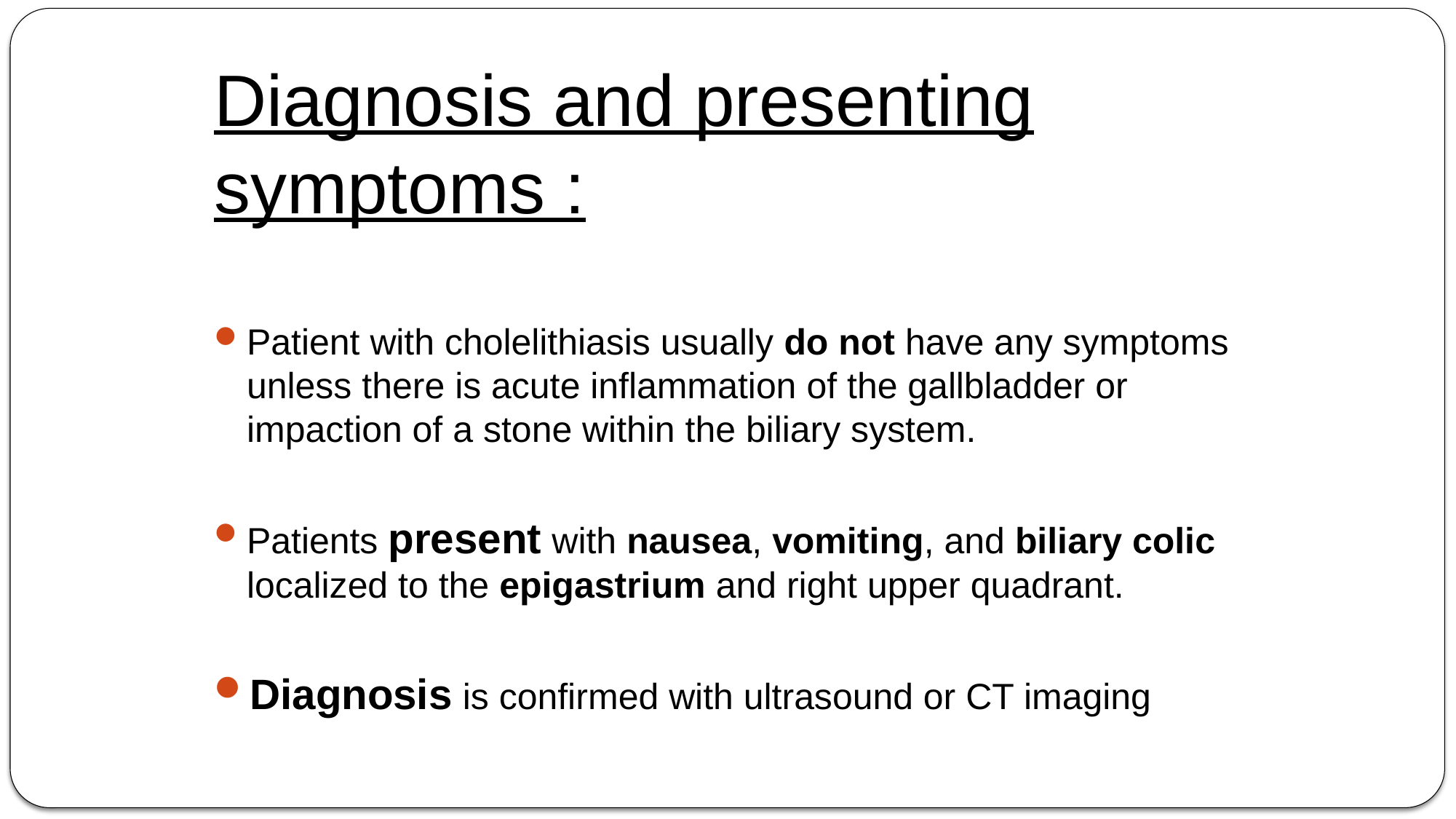

Diagnosis and presenting symptoms :

Patient with cholelithiasis usually do not have any symptoms unless there is acute inflammation of the gallbladder or impaction of a stone within the biliary system.

Patients present with nausea, vomiting, and biliary colic localized to the epigastrium and right upper quadrant.

Diagnosis is confirmed with ultrasound or CT imaging